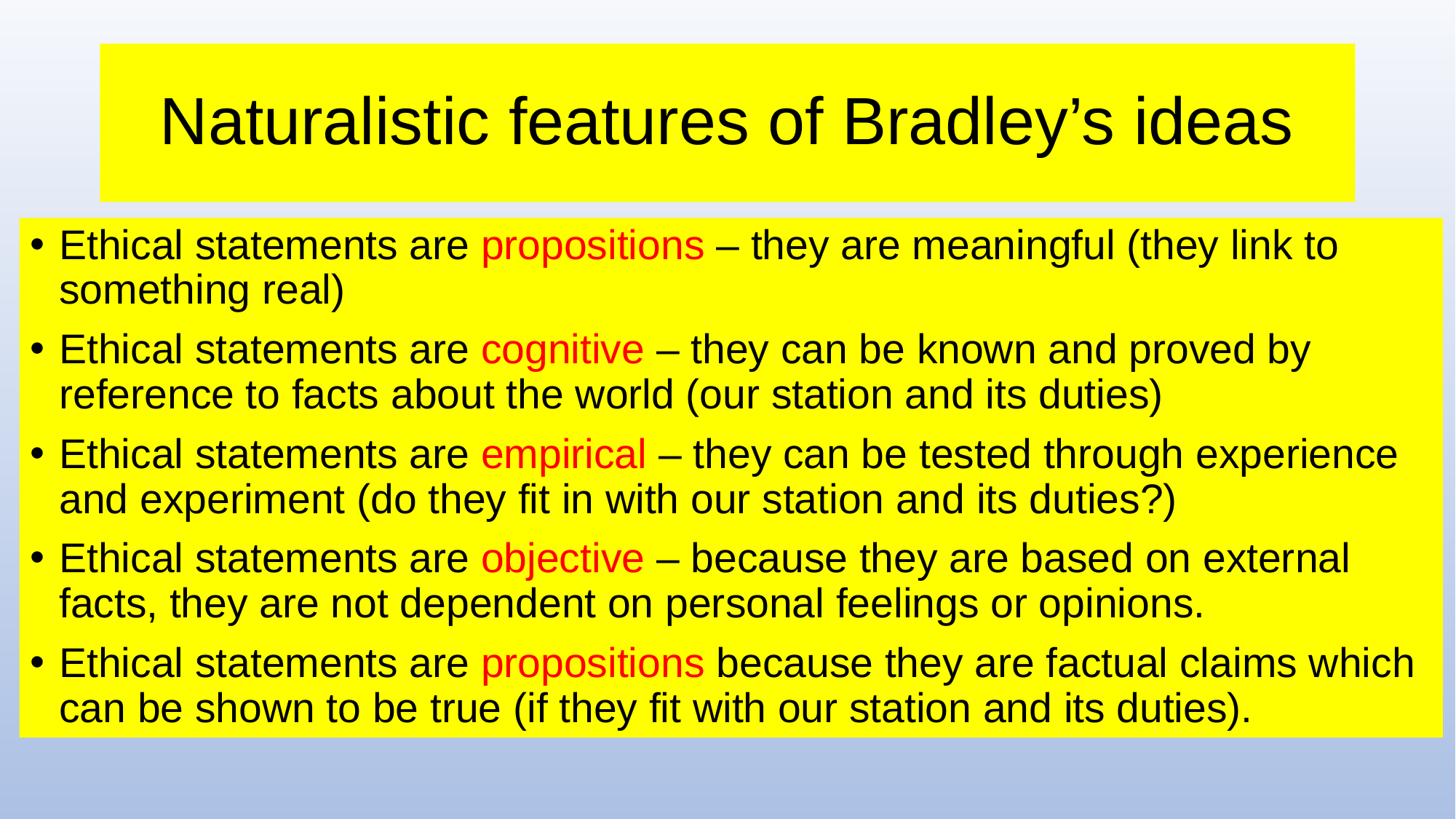

# Naturalistic features of Bradley’s ideas
Ethical statements are propositions – they are meaningful (they link to something real)
Ethical statements are cognitive – they can be known and proved by reference to facts about the world (our station and its duties)
Ethical statements are empirical – they can be tested through experience and experiment (do they fit in with our station and its duties?)
Ethical statements are objective – because they are based on external facts, they are not dependent on personal feelings or opinions.
Ethical statements are propositions because they are factual claims which can be shown to be true (if they fit with our station and its duties).